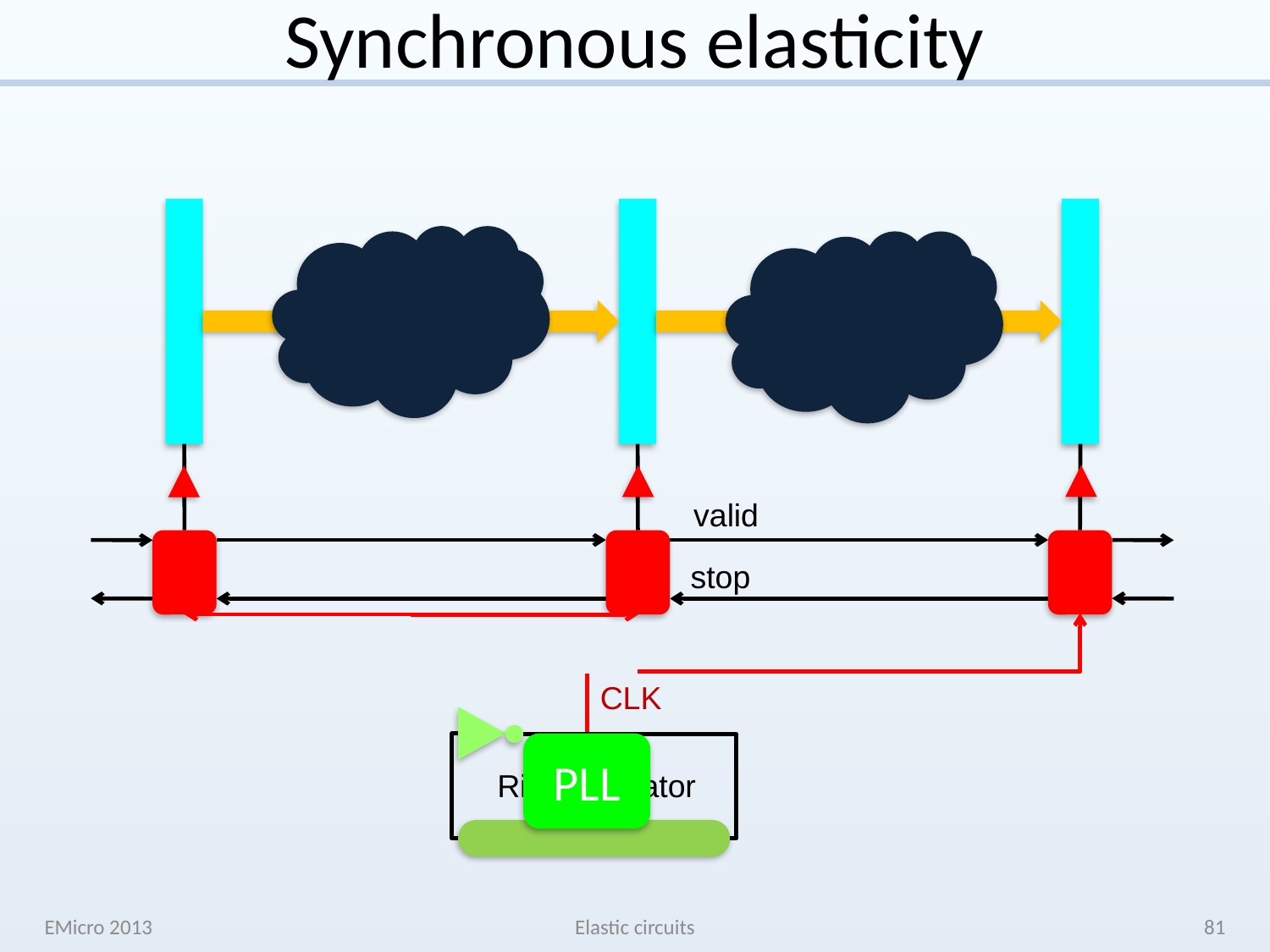

# Synchronous elasticity

valid

stop
CLK

Ring oscillator

PLL
EMicro 2013
Elastic circuits
81